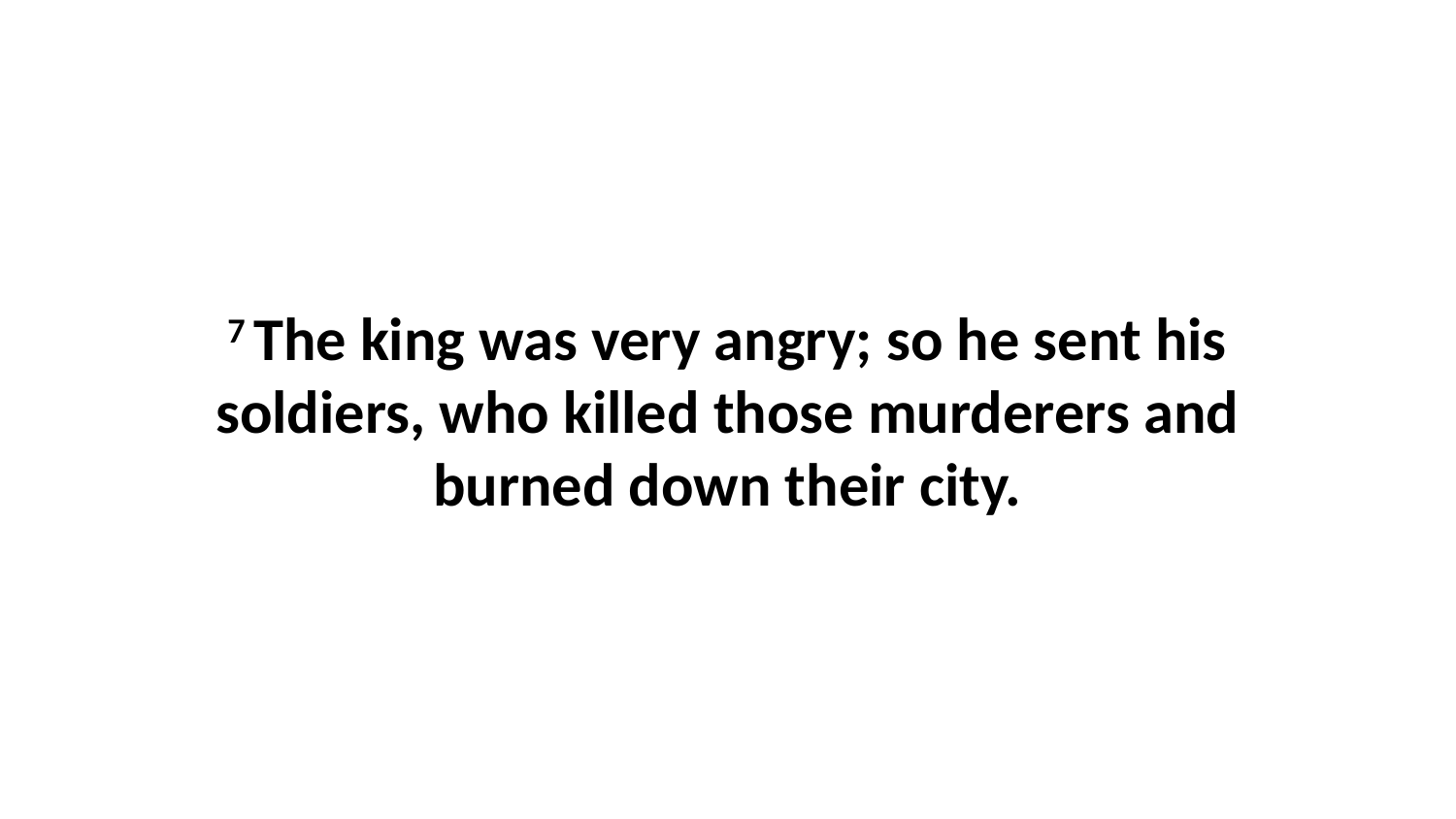

7 The king was very angry; so he sent his soldiers, who killed those murderers and burned down their city.